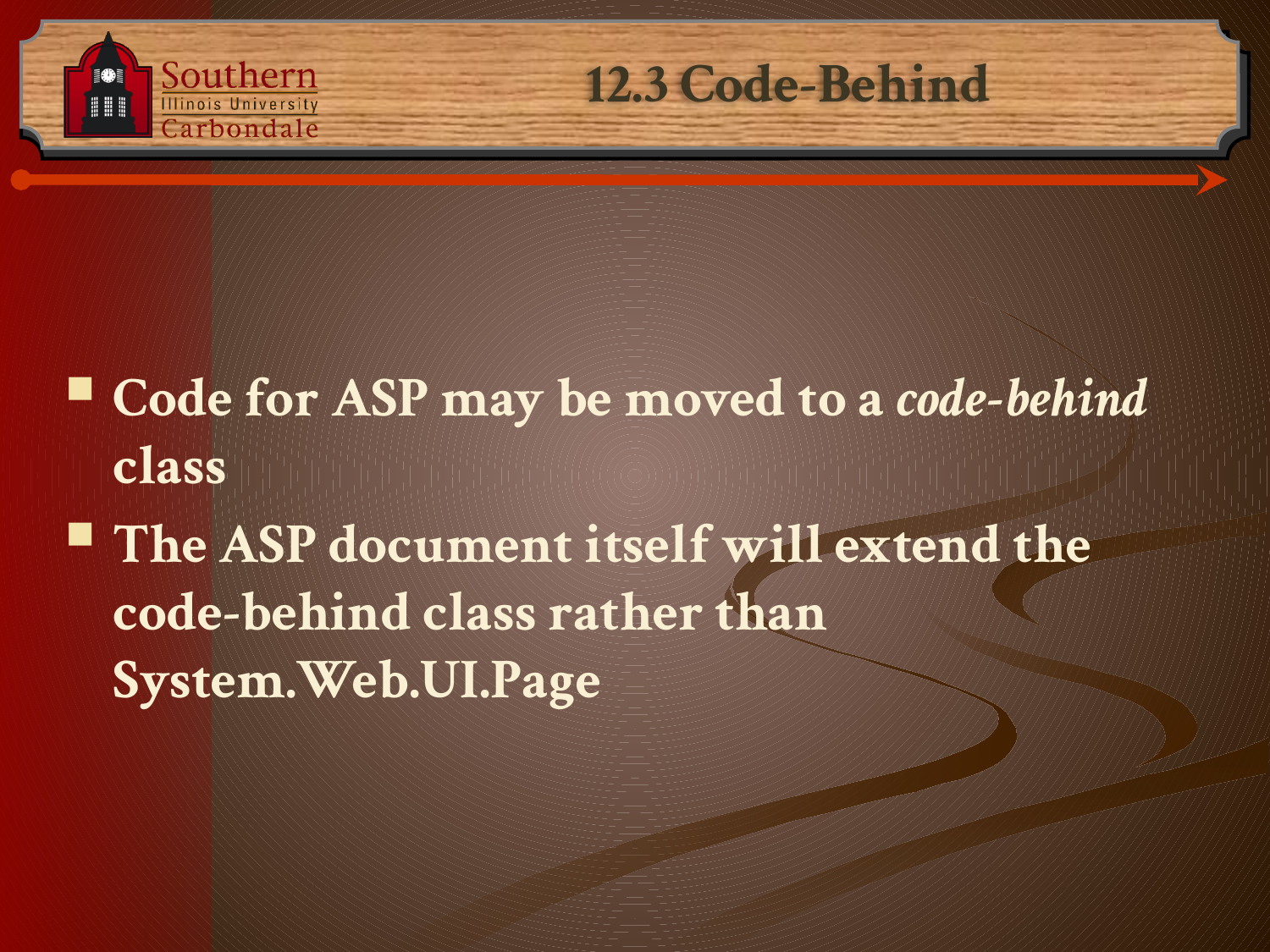

# 12.3 Code-Behind
Code for ASP may be moved to a code-behind class
The ASP document itself will extend the code-behind class rather than System.Web.UI.Page